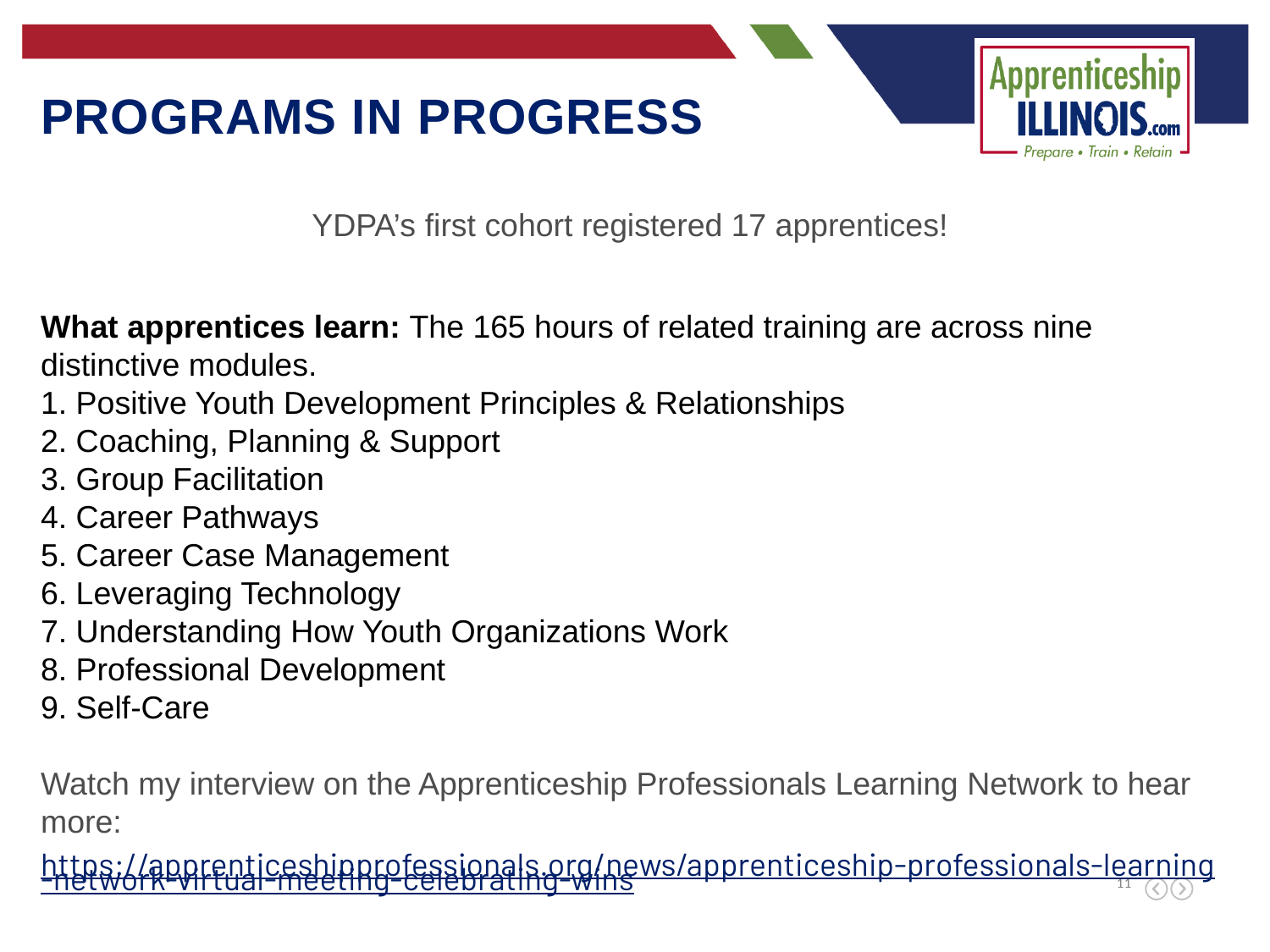

Programs in progress

YDPA’s first cohort registered 17 apprentices!

What apprentices learn: The 165 hours of related training are across nine distinctive modules.
1. Positive Youth Development Principles & Relationships
2. Coaching, Planning & Support
3. Group Facilitation
4. Career Pathways
5. Career Case Management
6. Leveraging Technology
7. Understanding How Youth Organizations Work
8. Professional Development
9. Self-Care

Watch my interview on the Apprenticeship Professionals Learning Network to hear more:

https://apprenticeshipprofessionals.org/news/apprenticeship-professionals-learning-network-virtual-meeting-celebrating-wins